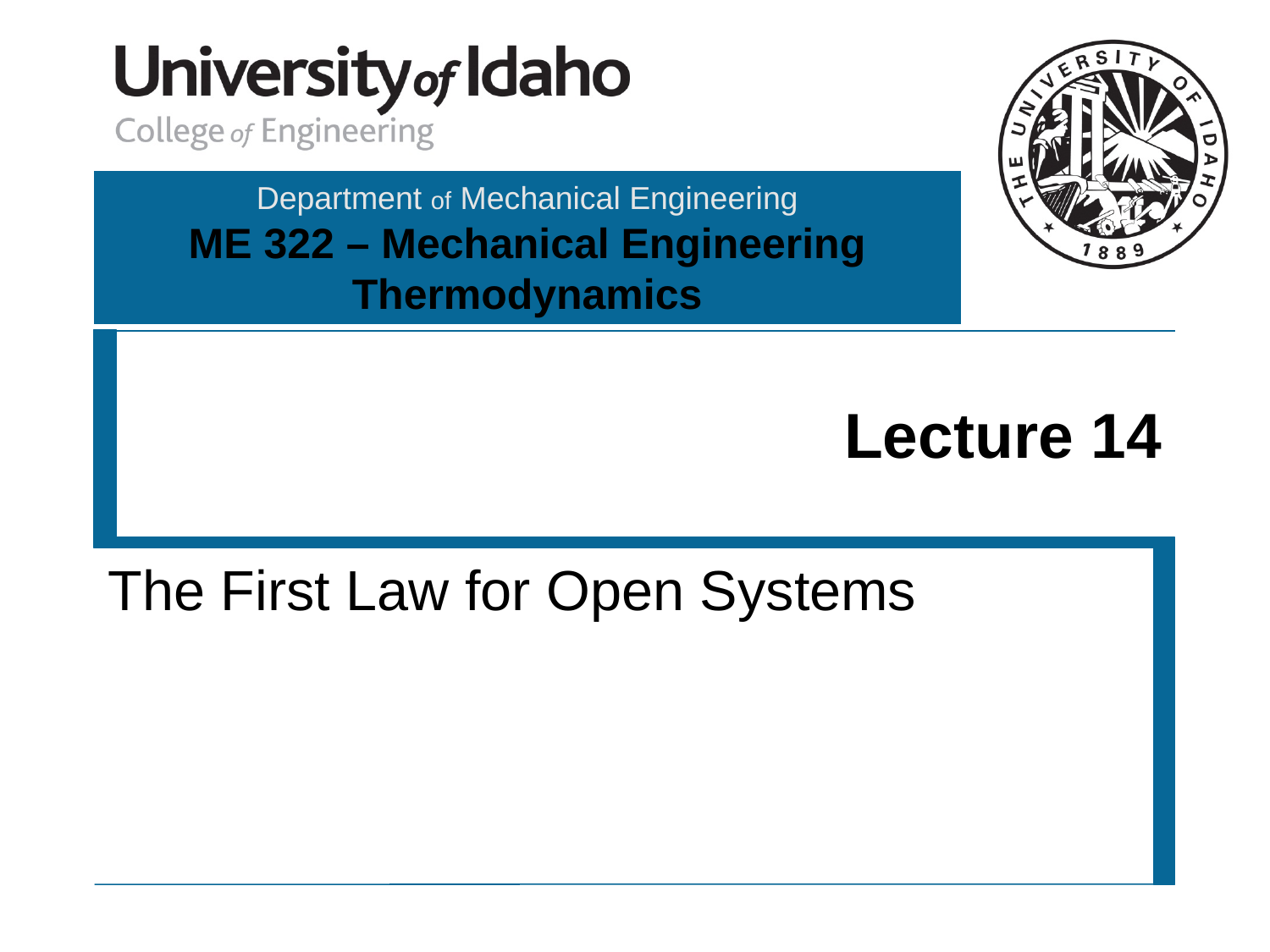

# Lecture 14
The First Law for Open Systems